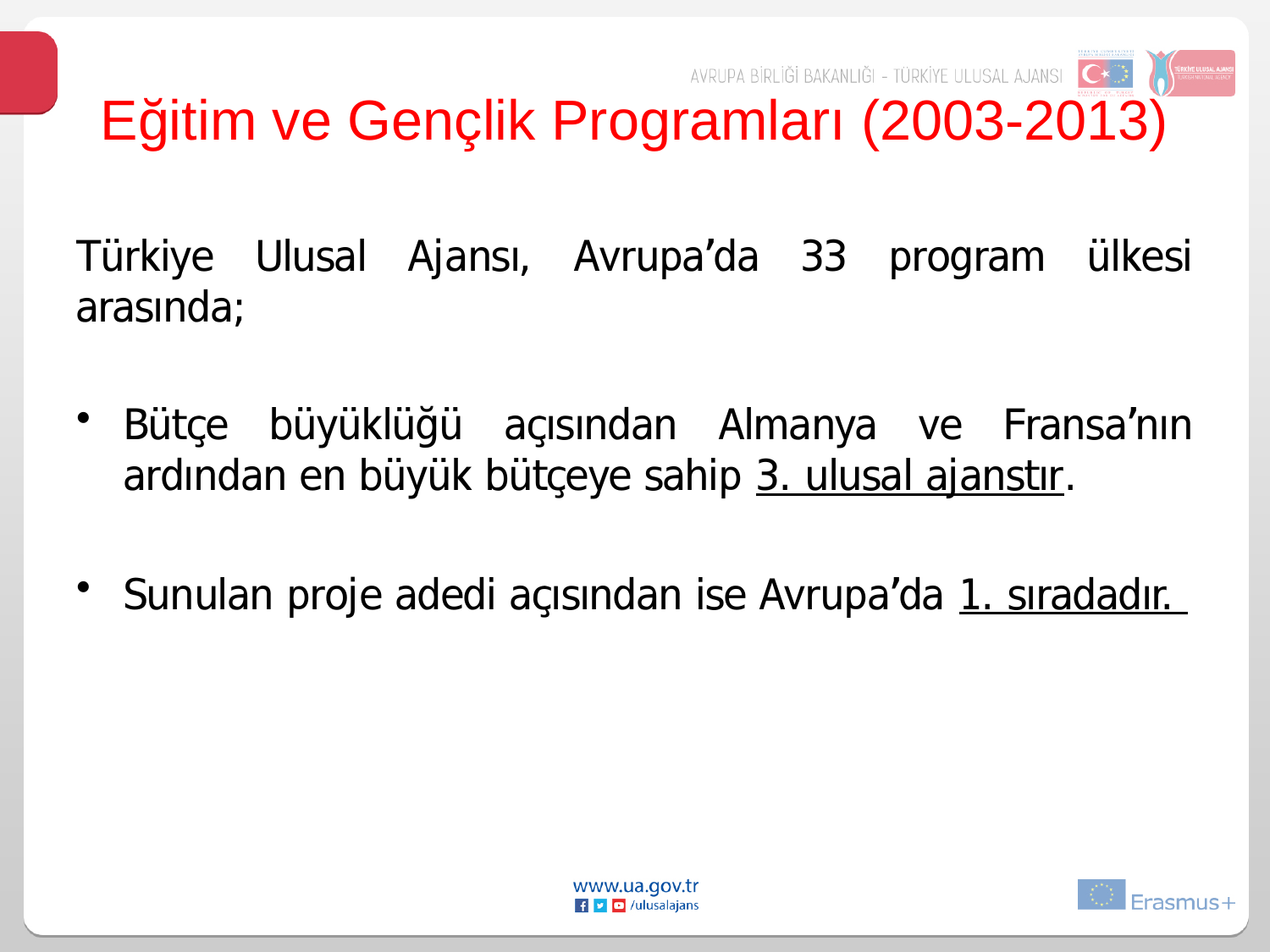

# Eğitim ve Gençlik Programları (2003-2013)
Türkiye Ulusal Ajansı, Avrupa’da 33 program ülkesi arasında;

Bütçe büyüklüğü açısından Almanya ve Fransa’nın ardından en büyük bütçeye sahip 3. ulusal ajanstır.

Sunulan proje adedi açısından ise Avrupa’da 1. sıradadır.